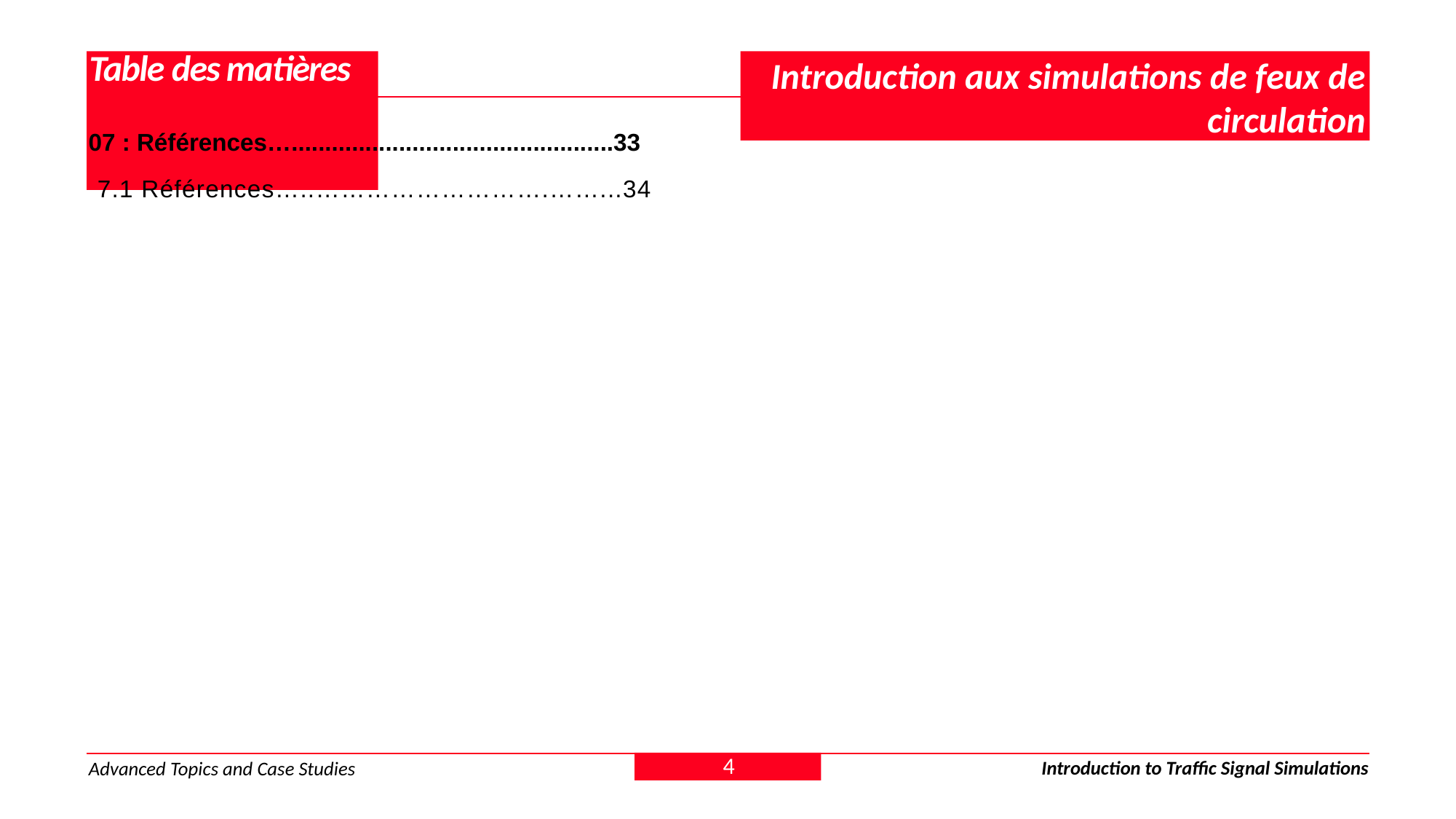

# Table des matières
Introduction aux simulations de feux de circulation
07 : Références…................................................33
7.1 Références…..……………………….……...34